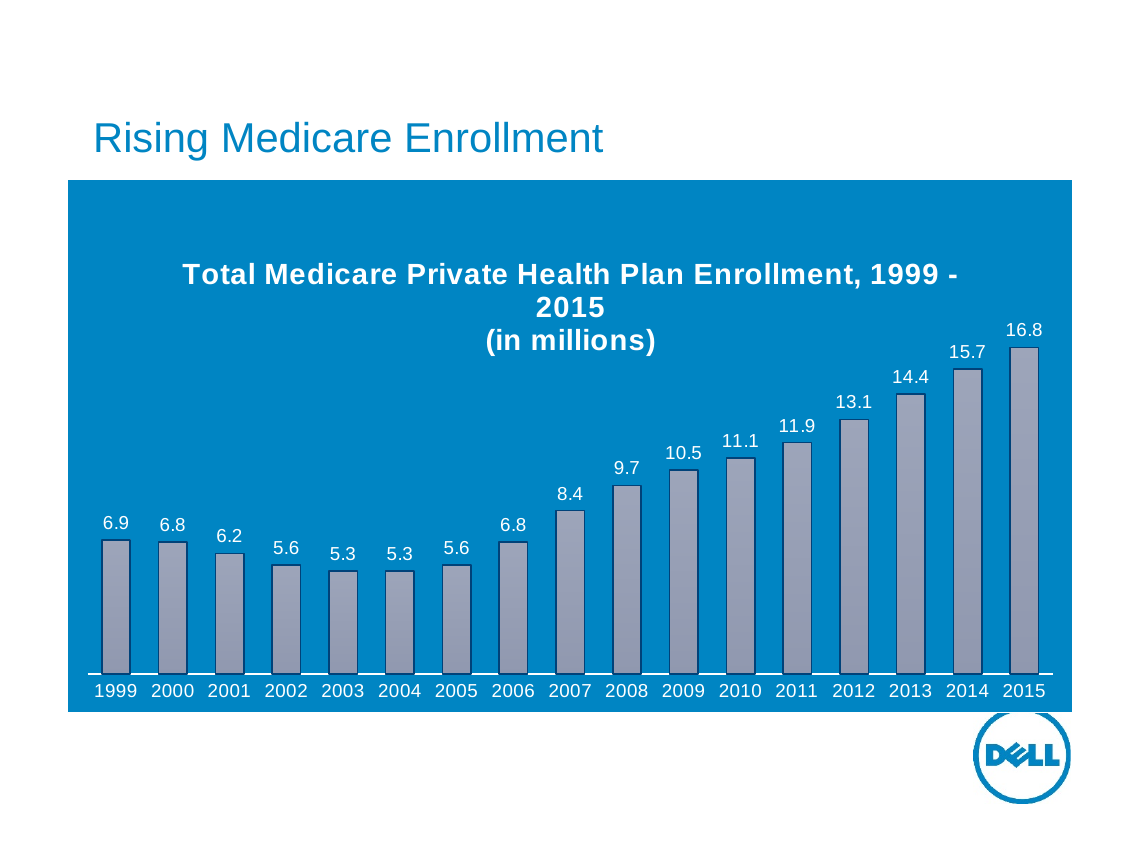

# Rising Medicare Enrollment

### Chart: Total Medicare Private Health Plan Enrollment, 1999 - 2015
(in millions)

| Category | Enrollment |
|---|---|
| 1999 | 6.9 |
| 2000 | 6.8 |
| 2001 | 6.2 |
| 2002 | 5.6 |
| 2003 | 5.3 |
| 2004 | 5.3 |
| 2005 | 5.6 |
| 2006 | 6.8 |
| 2007 | 8.4 |
| 2008 | 9.700000000000001 |
| 2009 | 10.5 |
| 2010 | 11.1 |
| 2011 | 11.9 |
| 2012 | 13.1 |
| 2013 | 14.4 |
| 2014 | 15.7 |
| 2015 | 16.8 |